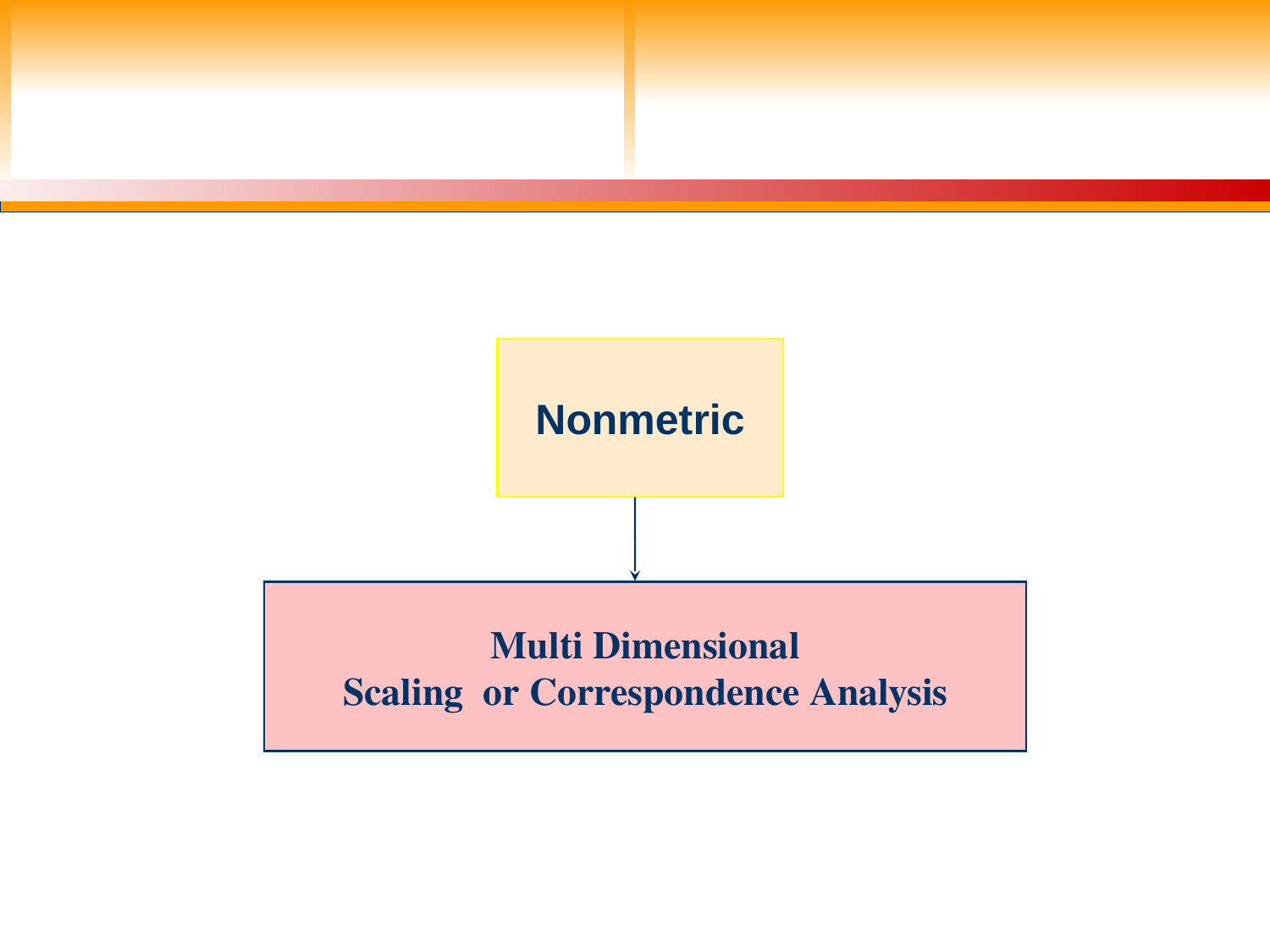

Nonmetric

Multi Dimensional
Scaling  or Correspondence Analysis